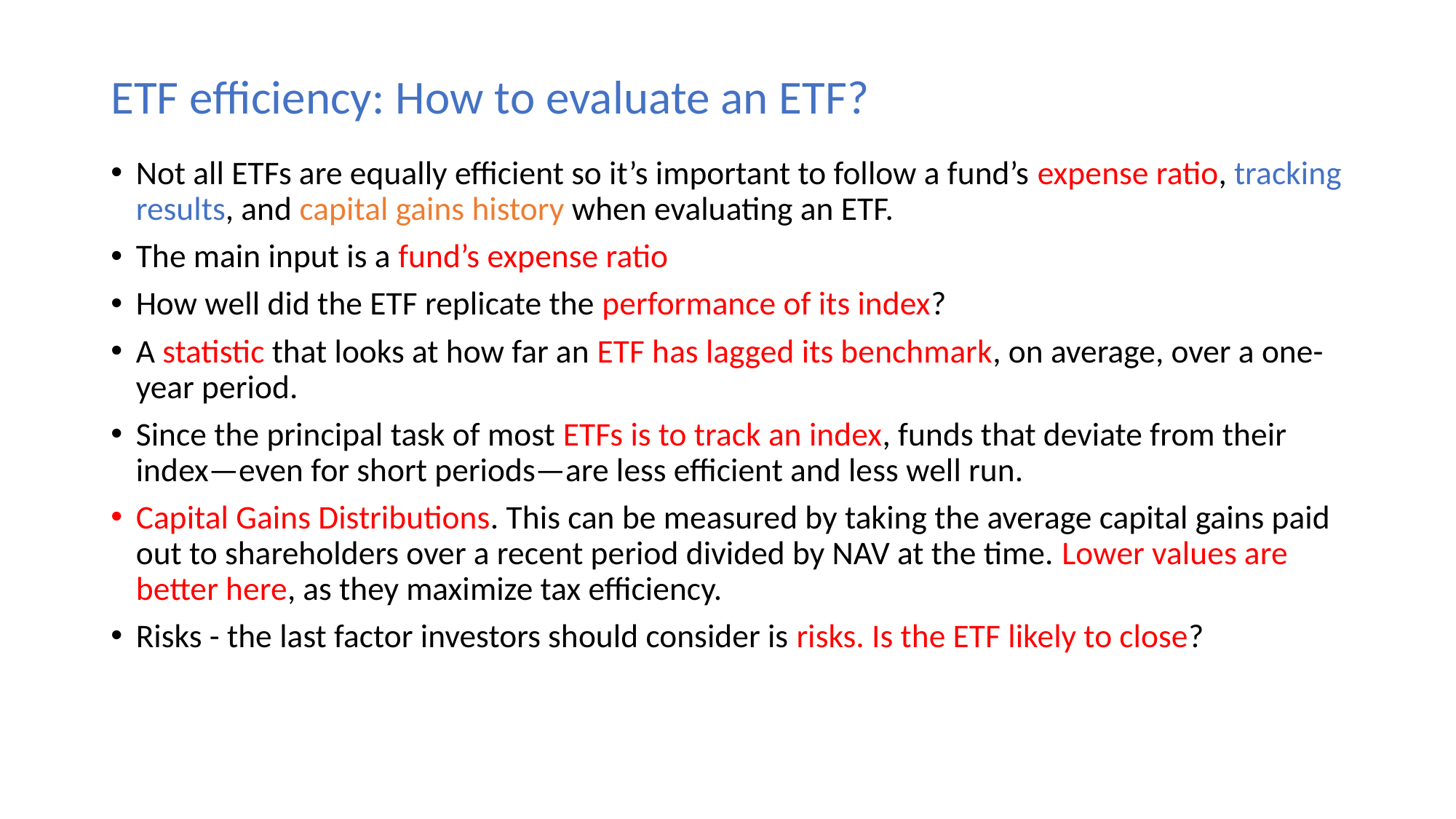

# ETF efficiency: How to evaluate an ETF?
Not all ETFs are equally efficient so it’s important to follow a fund’s expense ratio, tracking results, and capital gains history when evaluating an ETF.
The main input is a fund’s expense ratio
How well did the ETF replicate the performance of its index?
A statistic that looks at how far an ETF has lagged its benchmark, on average, over a one-year period.
Since the principal task of most ETFs is to track an index, funds that deviate from their index—even for short periods—are less efficient and less well run.
Capital Gains Distributions. This can be measured by taking the average capital gains paid out to shareholders over a recent period divided by NAV at the time. Lower values are better here, as they maximize tax efficiency.
Risks - the last factor investors should consider is risks. Is the ETF likely to close?